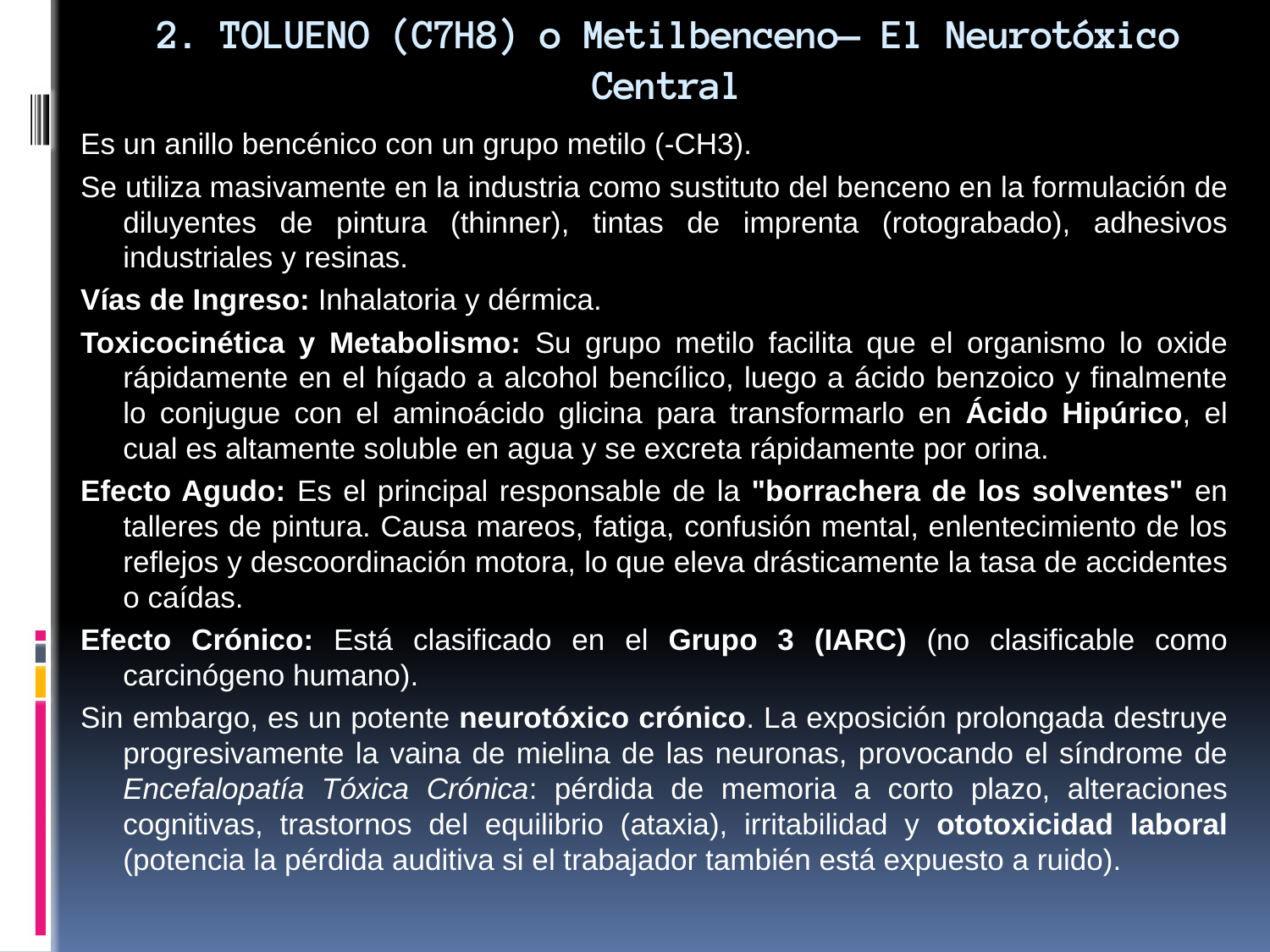

# 2. TOLUENO (C7H8) o Metilbenceno— El Neurotóxico Central
Es un anillo bencénico con un grupo metilo (-CH3).
Se utiliza masivamente en la industria como sustituto del benceno en la formulación de diluyentes de pintura (thinner), tintas de imprenta (rotograbado), adhesivos industriales y resinas.
Vías de Ingreso: Inhalatoria y dérmica.
Toxicocinética y Metabolismo: Su grupo metilo facilita que el organismo lo oxide rápidamente en el hígado a alcohol bencílico, luego a ácido benzoico y finalmente lo conjugue con el aminoácido glicina para transformarlo en Ácido Hipúrico, el cual es altamente soluble en agua y se excreta rápidamente por orina.
Efecto Agudo: Es el principal responsable de la "borrachera de los solventes" en talleres de pintura. Causa mareos, fatiga, confusión mental, enlentecimiento de los reflejos y descoordinación motora, lo que eleva drásticamente la tasa de accidentes o caídas.
Efecto Crónico: Está clasificado en el Grupo 3 (IARC) (no clasificable como carcinógeno humano).
Sin embargo, es un potente neurotóxico crónico. La exposición prolongada destruye progresivamente la vaina de mielina de las neuronas, provocando el síndrome de Encefalopatía Tóxica Crónica: pérdida de memoria a corto plazo, alteraciones cognitivas, trastornos del equilibrio (ataxia), irritabilidad y ototoxicidad laboral (potencia la pérdida auditiva si el trabajador también está expuesto a ruido).